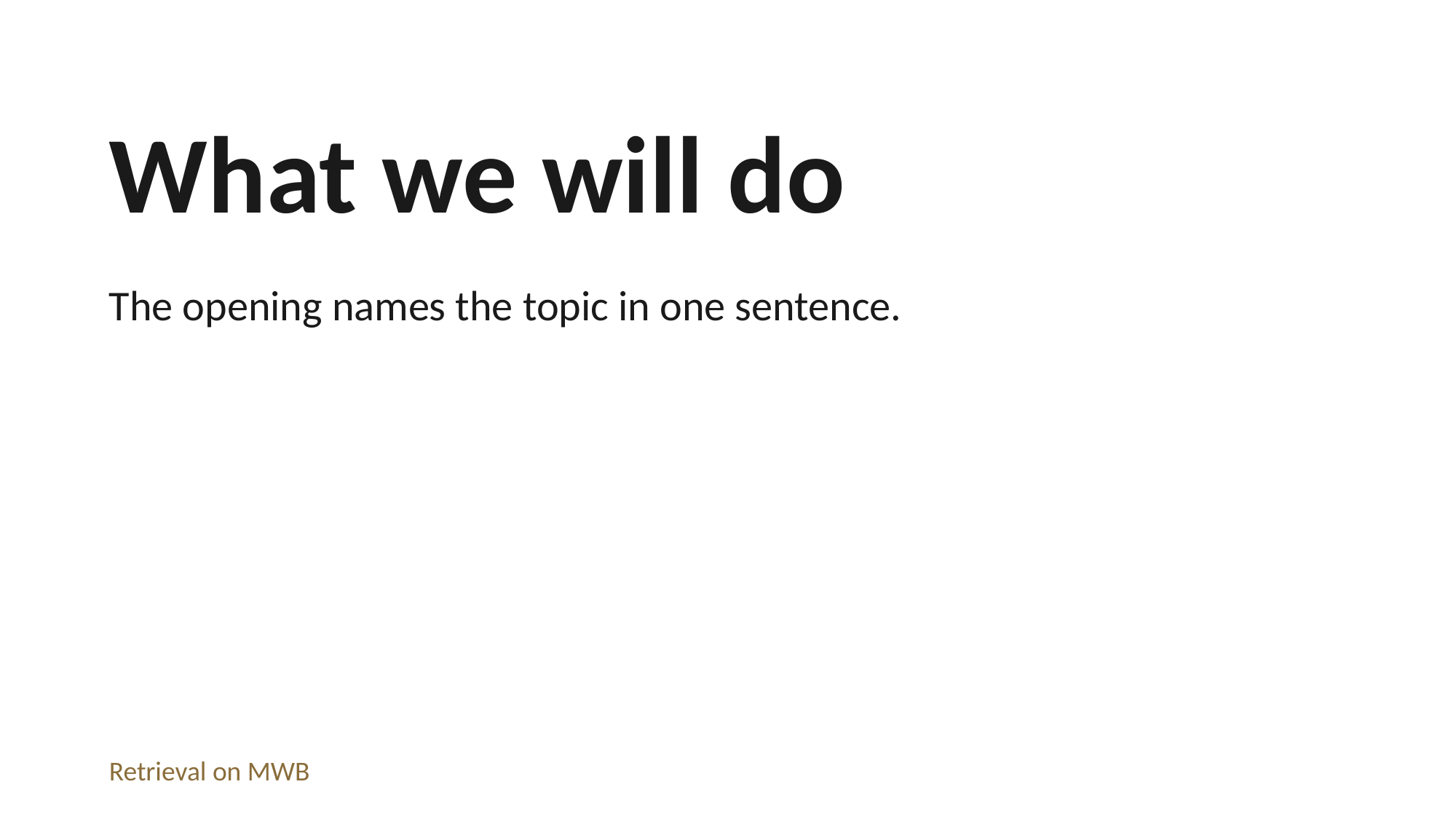

What we will do
The opening names the topic in one sentence.
Retrieval on MWB